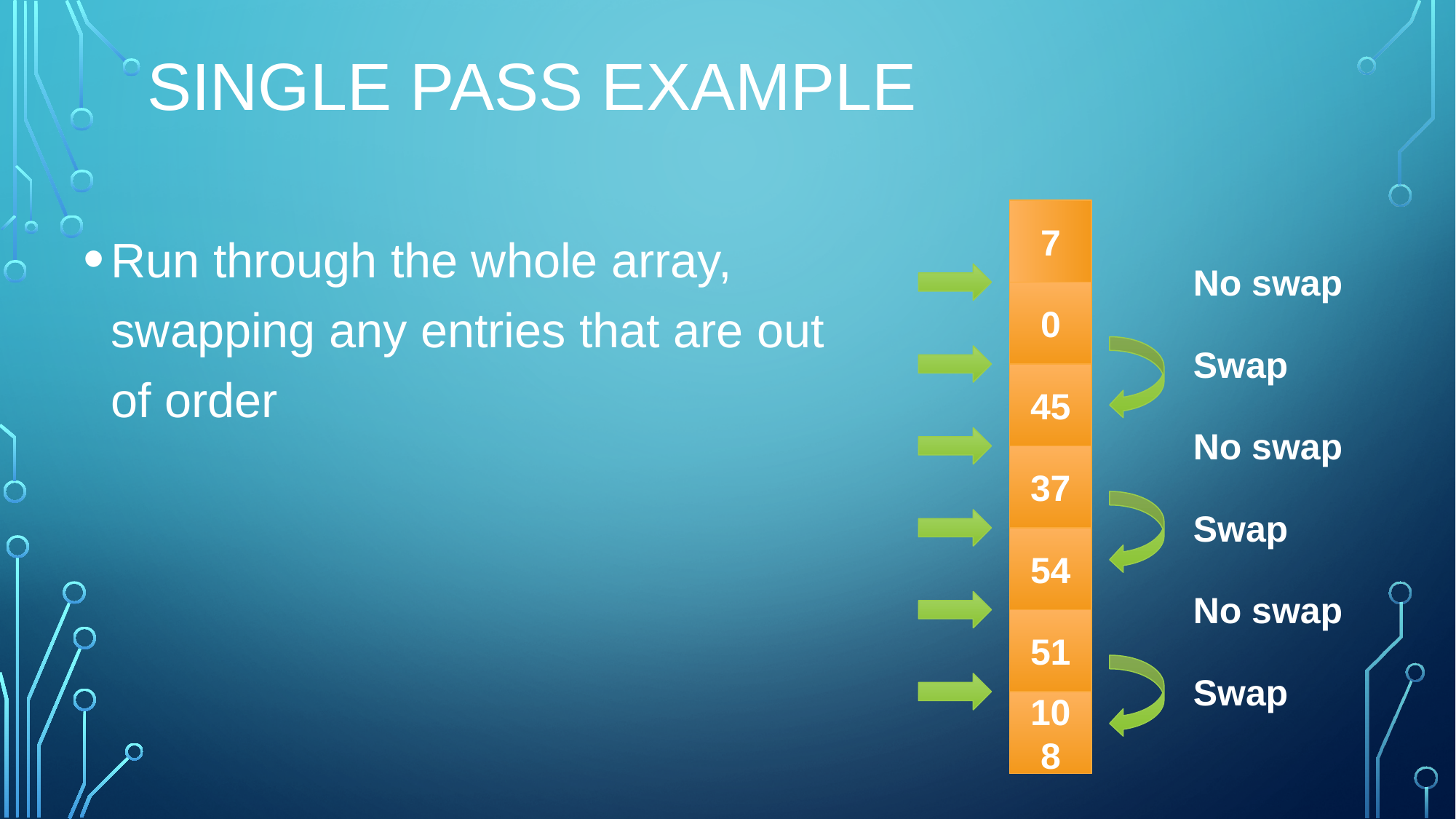

# Single pass example
Run through the whole array, swapping any entries that are out of order
No swap

0
45
Swap

No swap

7
45
0
54
37
108
51
37
54

Swap

No swap

51
108

Swap